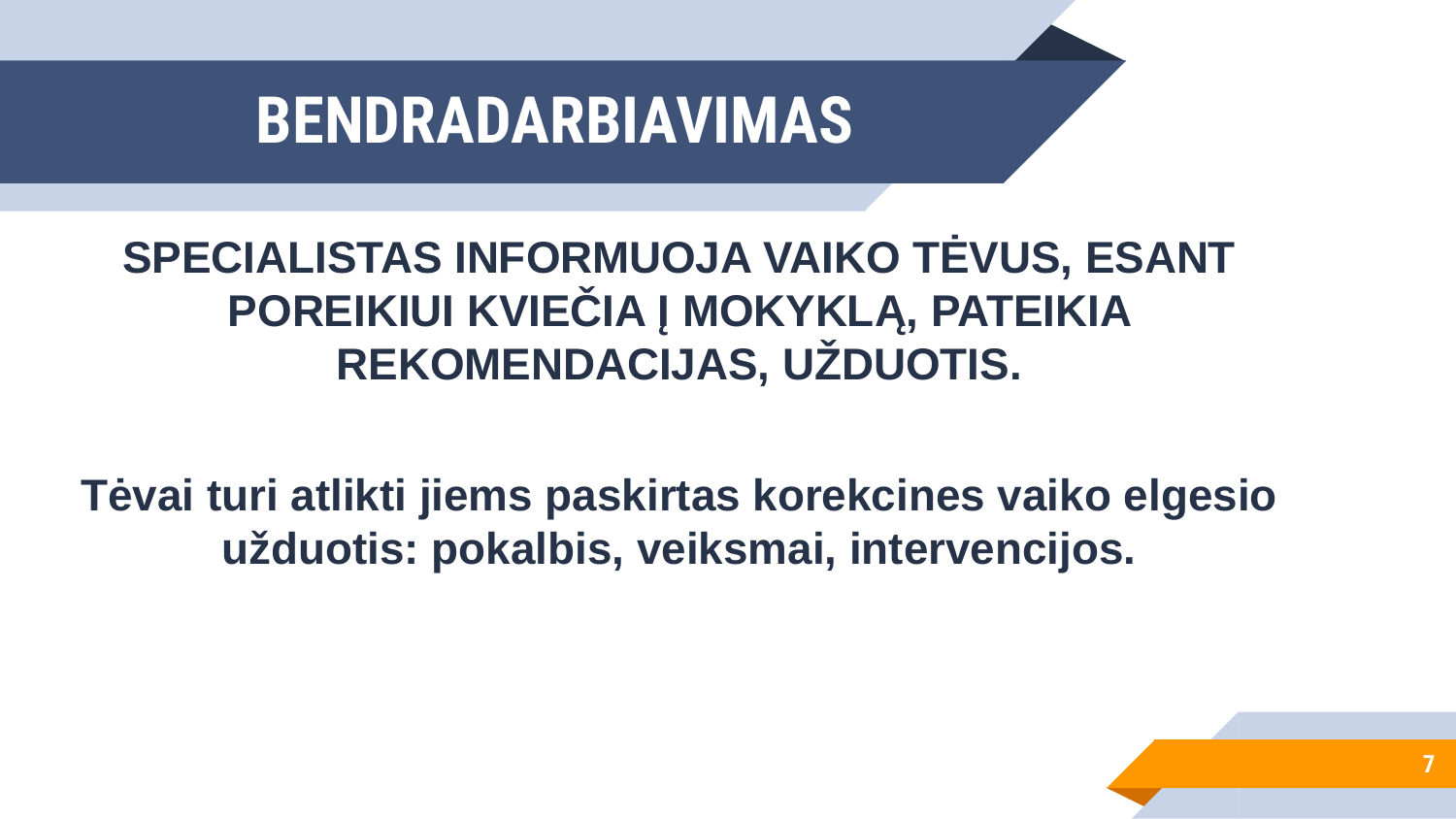

# BENDRADARBIAVIMAS
SPECIALISTAS INFORMUOJA VAIKO TĖVUS, ESANT POREIKIUI KVIEČIA Į MOKYKLĄ, PATEIKIA REKOMENDACIJAS, UŽDUOTIS.

Tėvai turi atlikti jiems paskirtas korekcines vaiko elgesio užduotis: pokalbis, veiksmai, intervencijos.
7